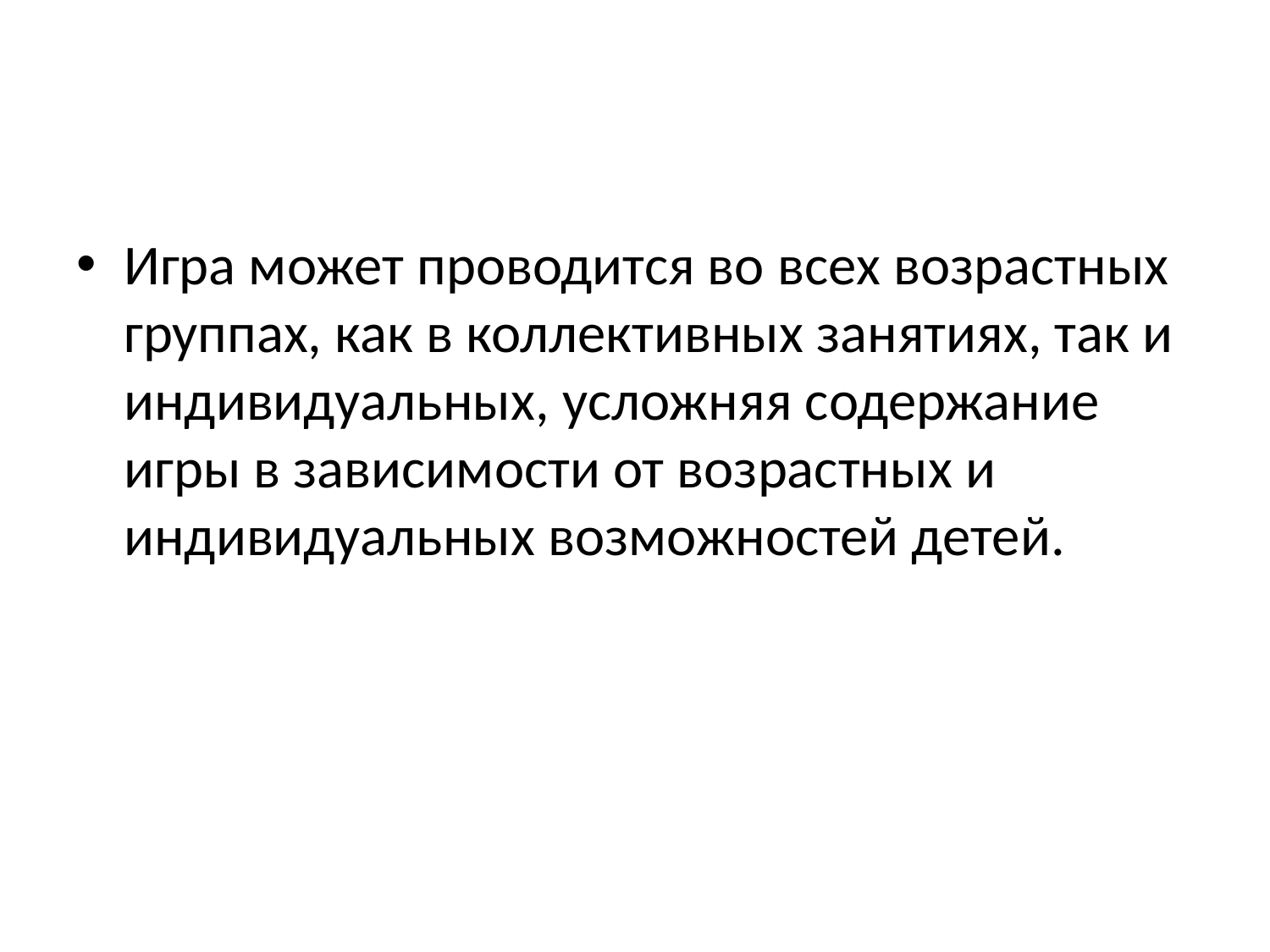

#
Игра может проводится во всех возрастных группах, как в коллективных занятиях, так и индивидуальных, усложняя содержание игры в зависимости от возрастных и индивидуальных возможностей детей.